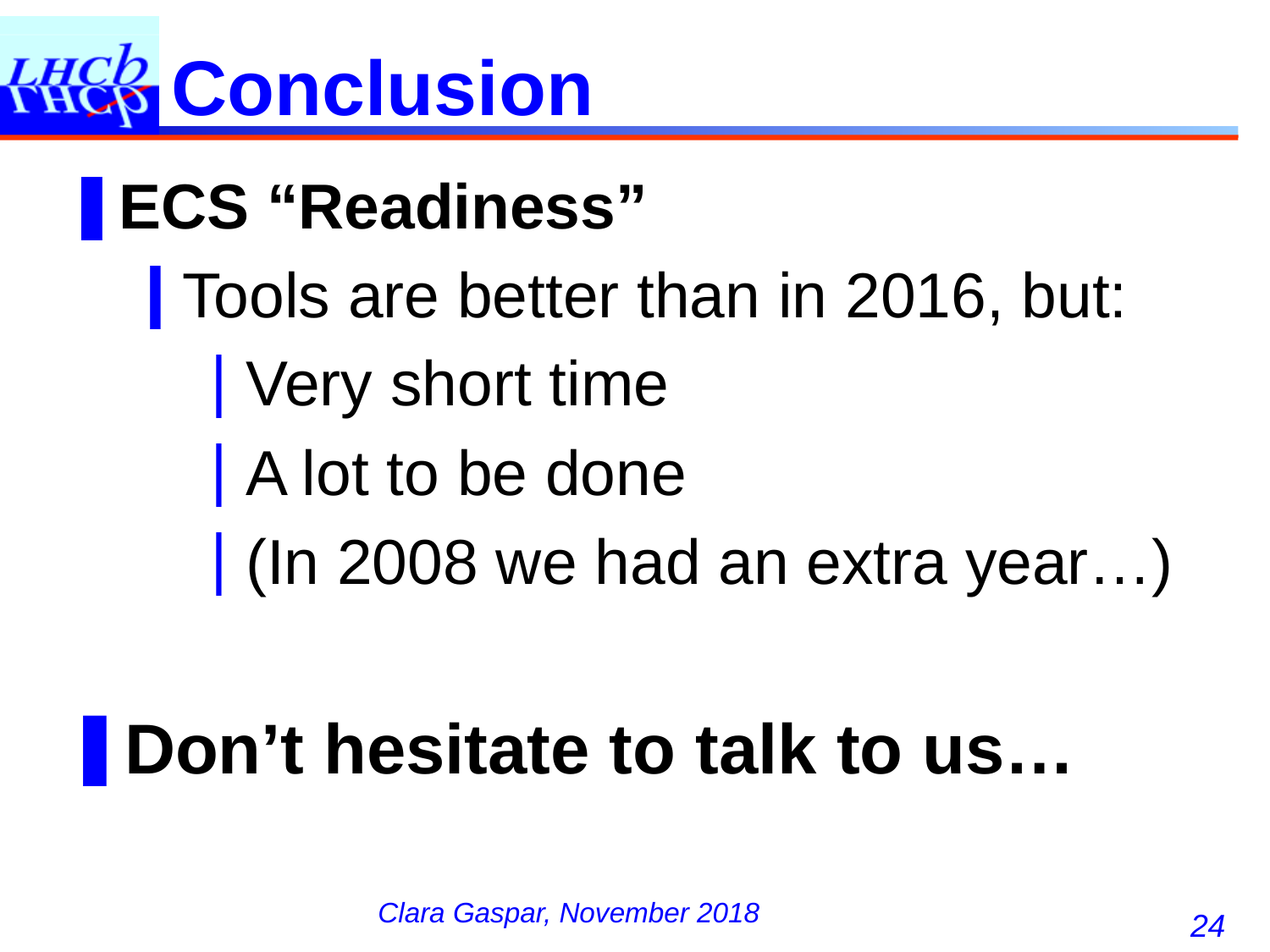

# Conclusion
ECS “Readiness”
Tools are better than in 2016, but:
Very short time
A lot to be done
(In 2008 we had an extra year…)

Don’t hesitate to talk to us…
24